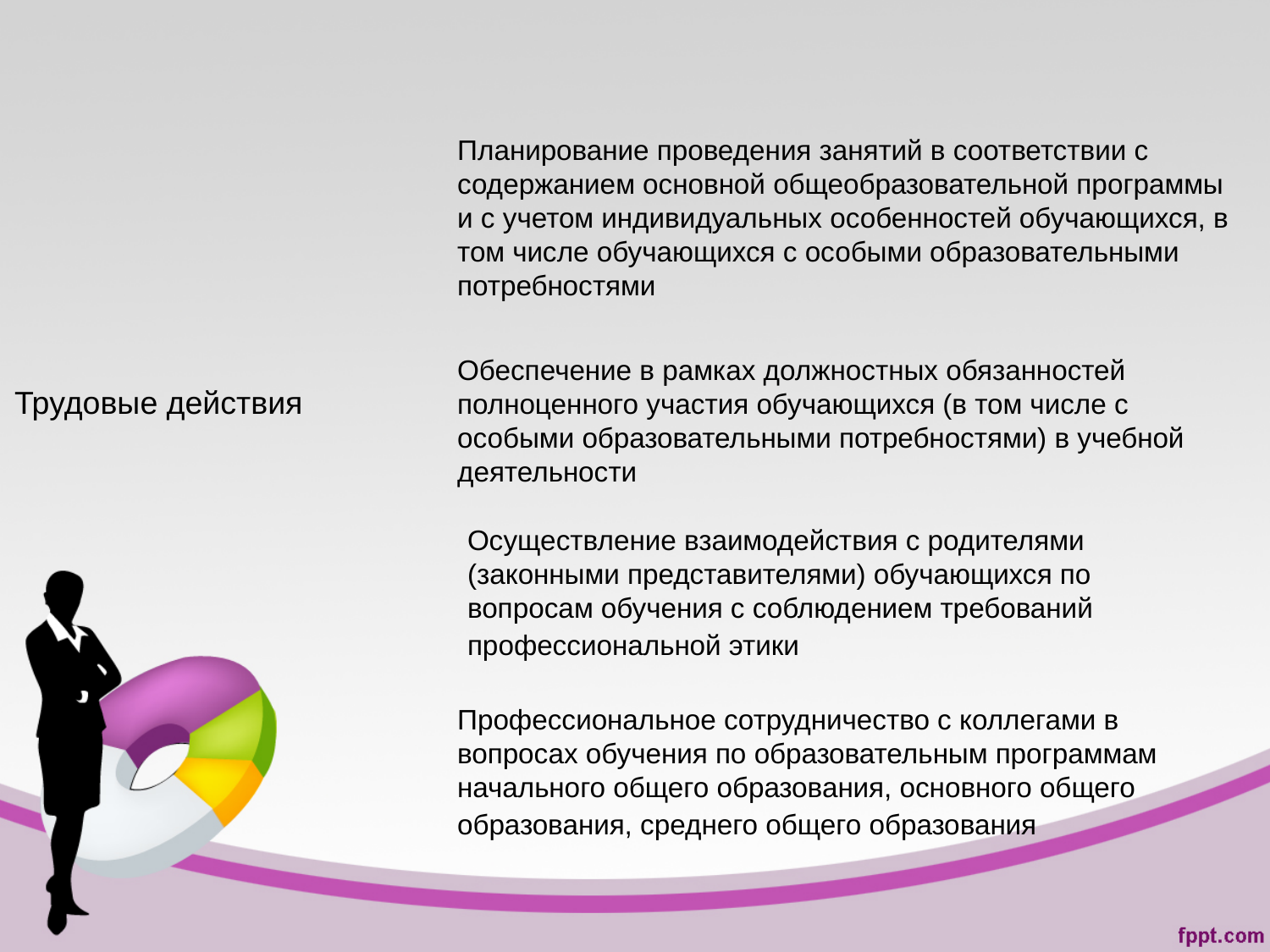

Планирование проведения занятий в соответствии с содержанием основной общеобразовательной программы и с учетом индивидуальных особенностей обучающихся, в том числе обучающихся с особыми образовательными потребностями
Обеспечение в рамках должностных обязанностей полноценного участия обучающихся (в том числе с особыми образовательными потребностями) в учебной деятельности
Трудовые действия
Осуществление взаимодействия с родителями (законными представителями) обучающихся по вопросам обучения с соблюдением требований профессиональной этики
Профессиональное сотрудничество с коллегами в вопросах обучения по образовательным программам начального общего образования, основного общего образования, среднего общего образования